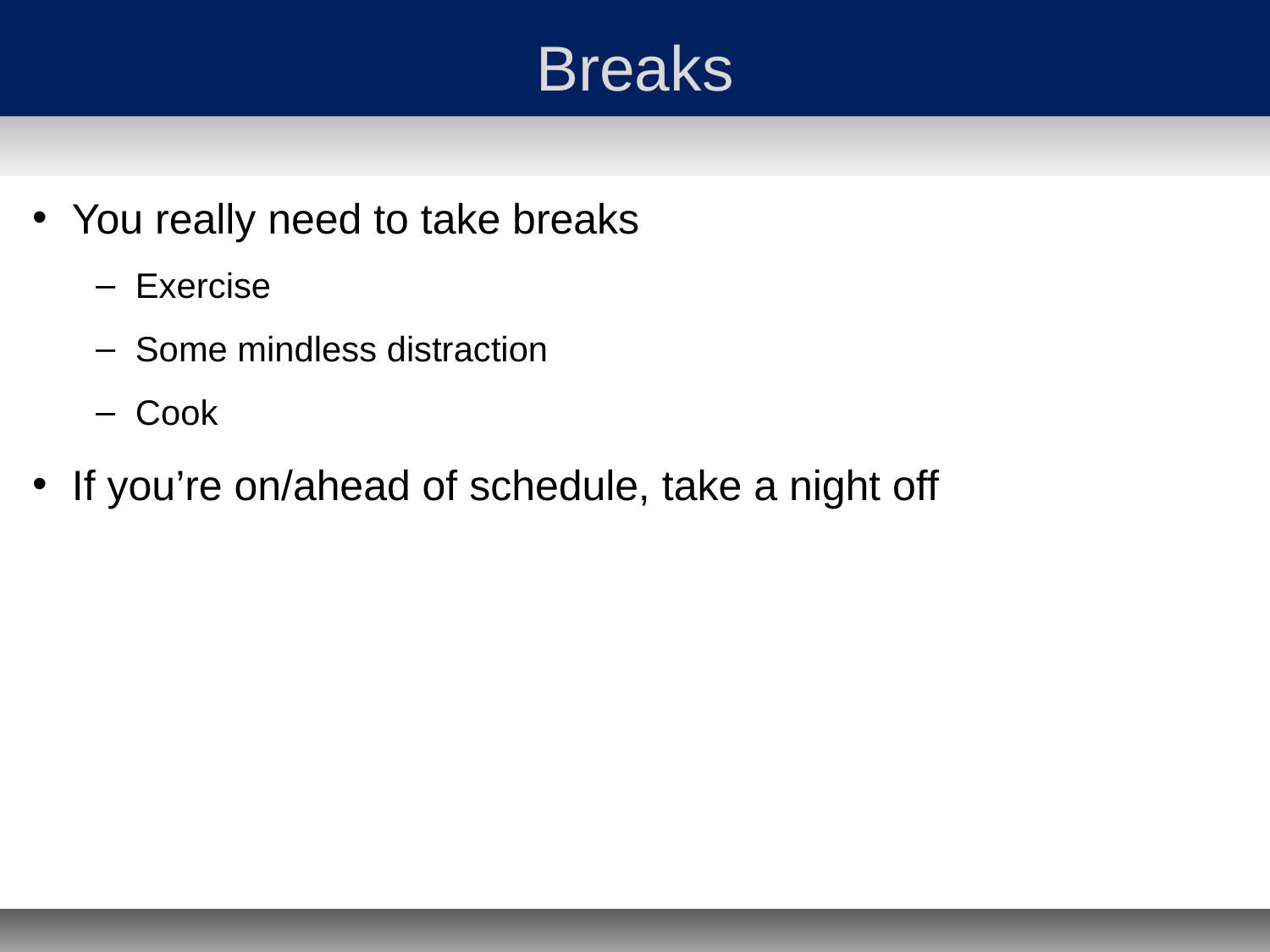

# Breaks
You really need to take breaks
Exercise
Some mindless distraction
Cook
If you’re on/ahead of schedule, take a night off